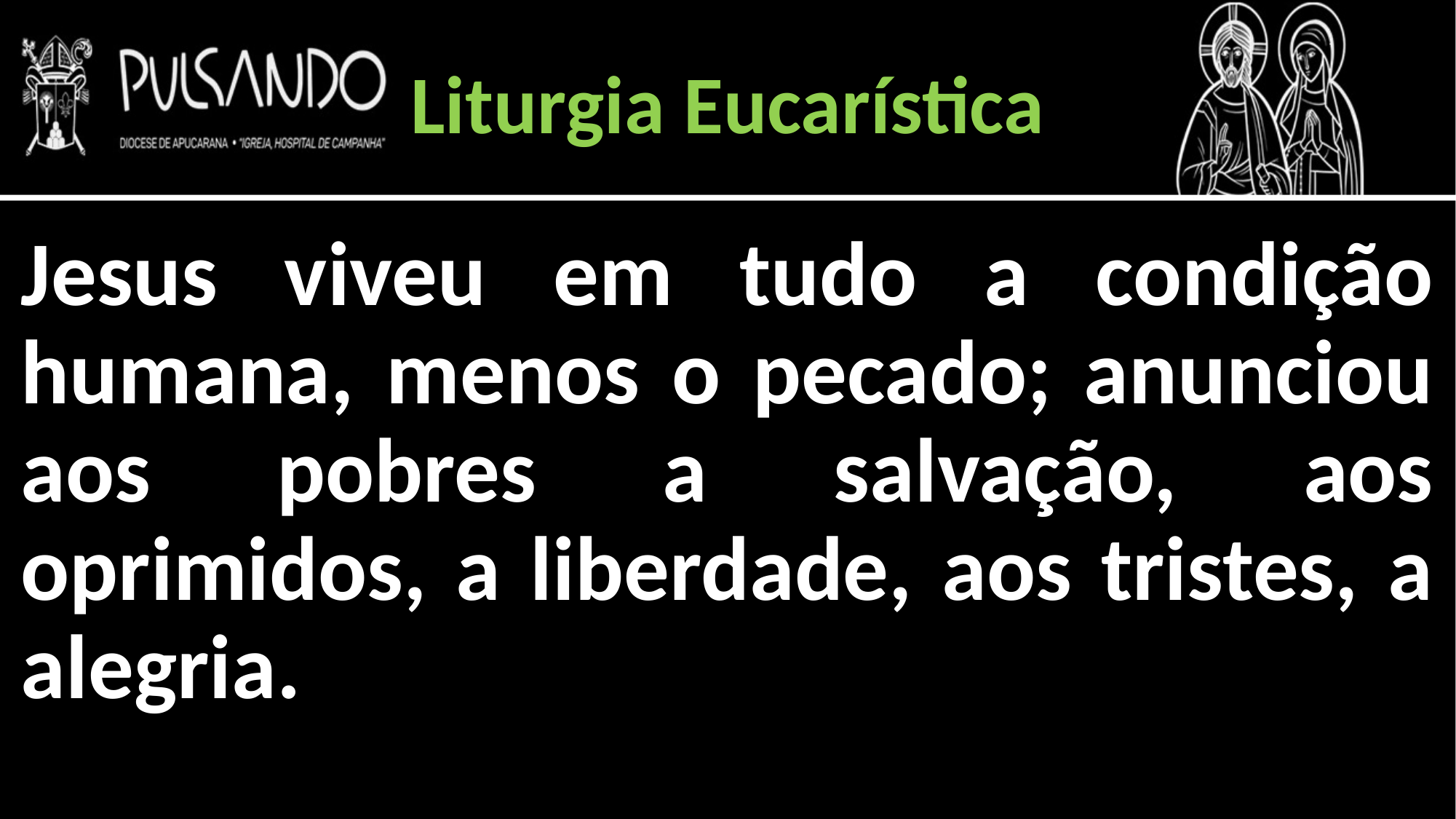

Liturgia Eucarística
Jesus viveu em tudo a condição humana, menos o pecado; anunciou aos pobres a salvação, aos oprimidos, a liberdade, aos tristes, a alegria.